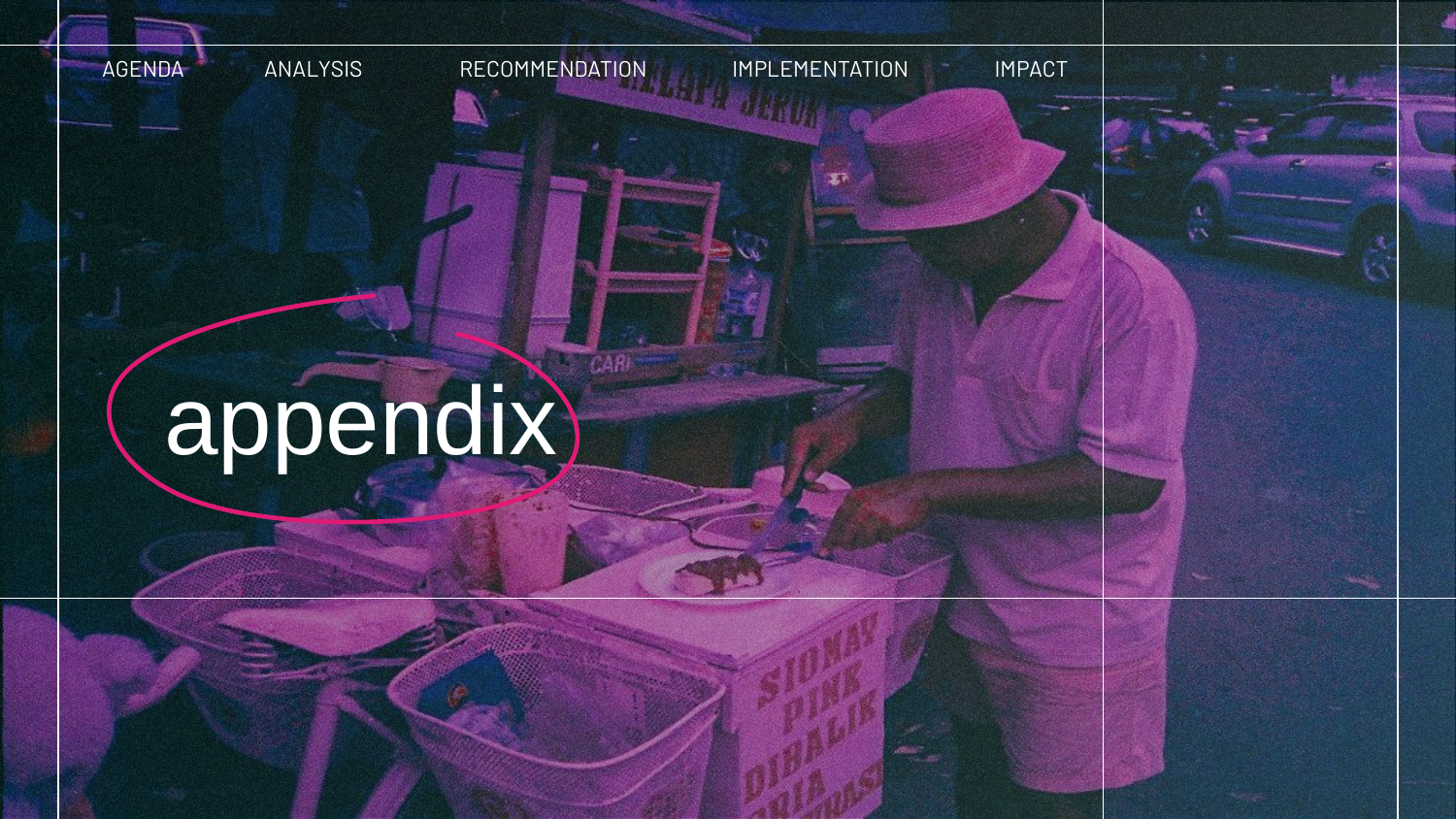

AGENDA
ANALYSIS
RECOMMENDATION
IMPLEMENTATION
IMPACT

# appendix